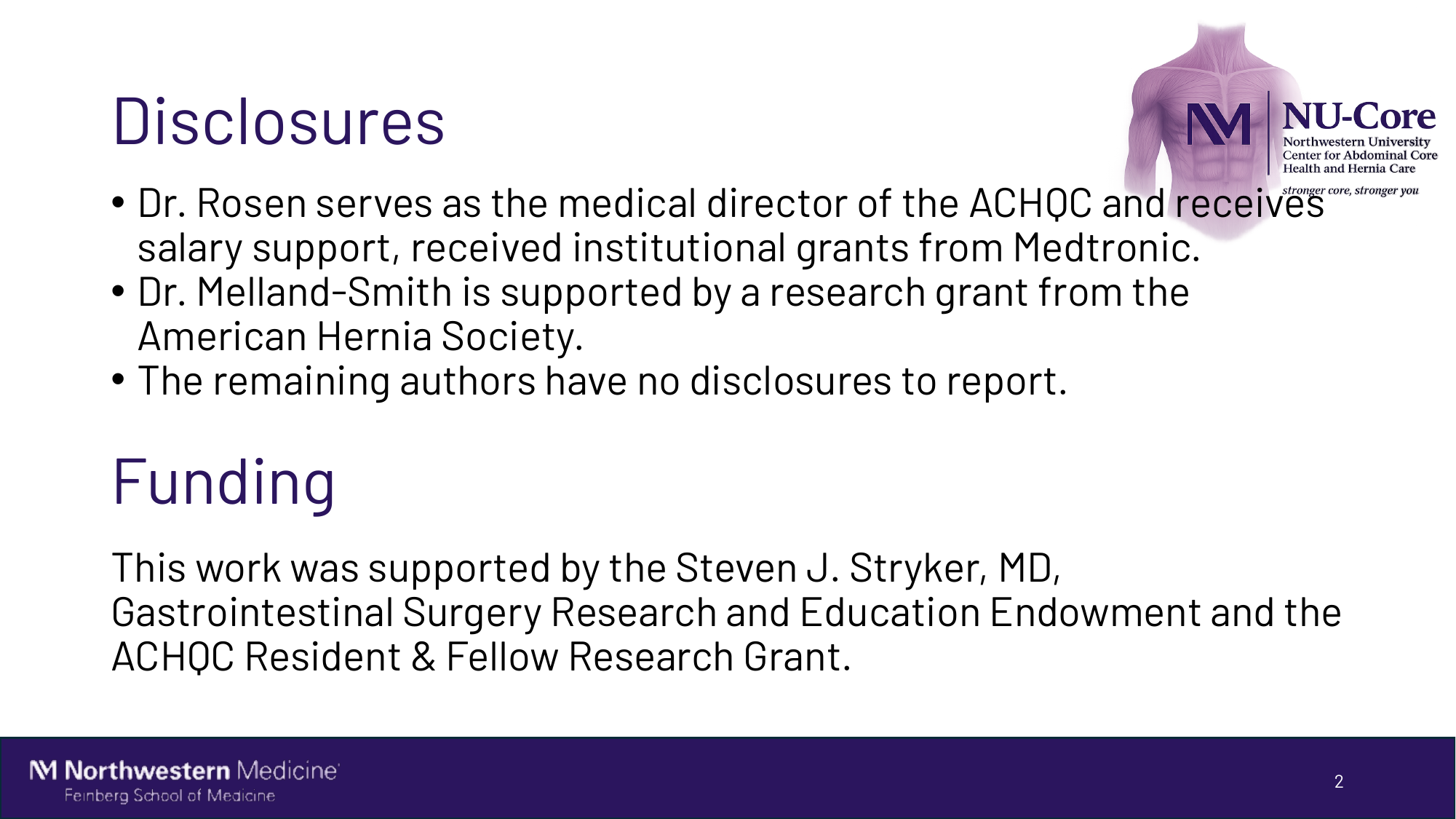

# Disclosures
Dr. Rosen serves as the medical director of the ACHQC and receives salary support, received institutional grants from Medtronic.
Dr. Melland-Smith is supported by a research grant from the American Hernia Society.
The remaining authors have no disclosures to report.

Funding

This work was supported by the Steven J. Stryker, MD, Gastrointestinal Surgery Research and Education Endowment and the ACHQC Resident & Fellow Research Grant.
2